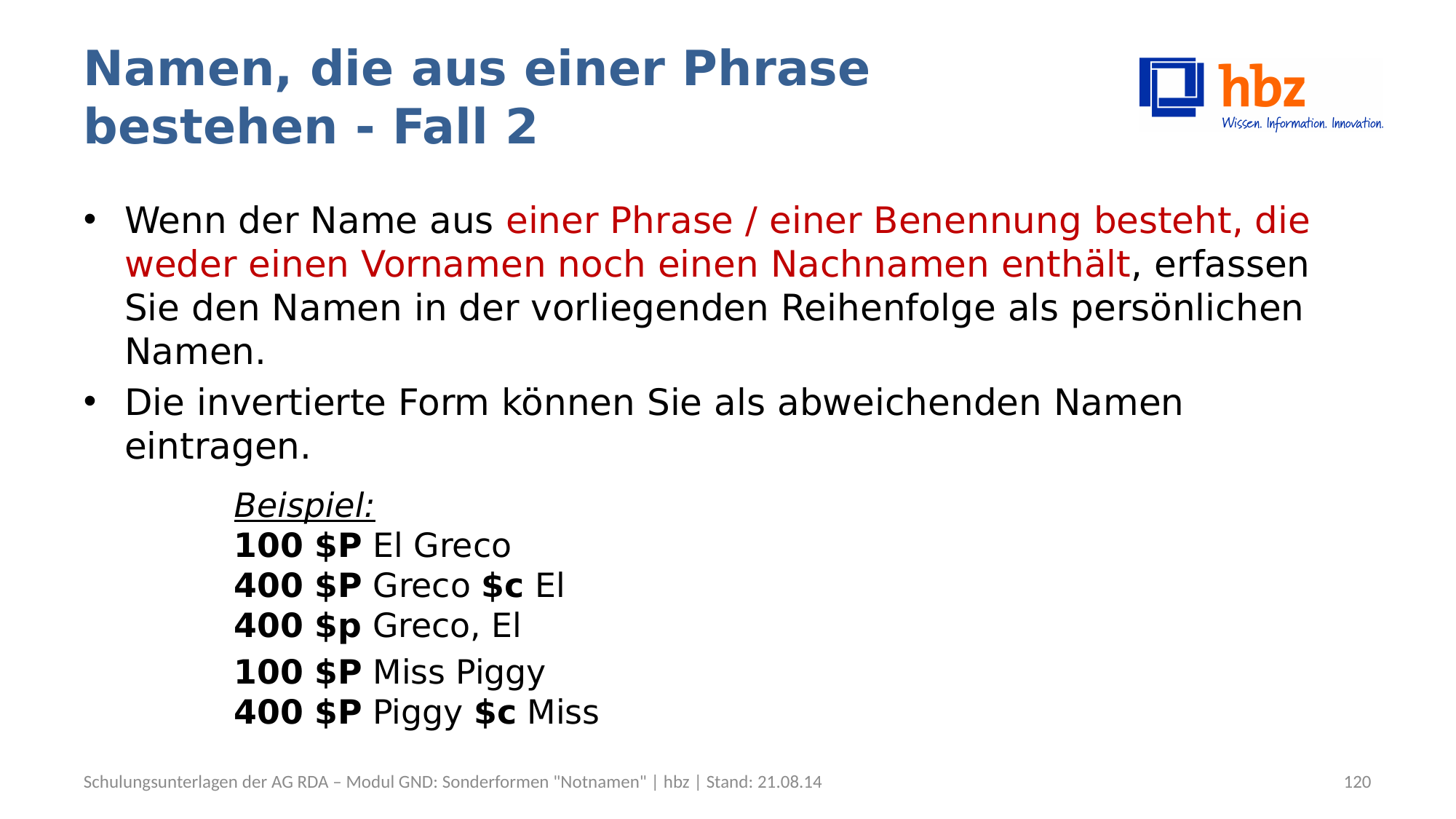

# Namen, die aus einer Phrase bestehen - Fall 2
Wenn der Name aus einer Phrase / einer Benennung besteht, die weder einen Vornamen noch einen Nachnamen enthält, erfassen Sie den Namen in der vorliegenden Reihenfolge als persönlichen Namen.
Die invertierte Form können Sie als abweichenden Namen eintragen.
Beispiel:
100 $P El Greco
400 $P Greco $c El
400 $p Greco, El
100 $P Miss Piggy
400 $P Piggy $c Miss

Schulungsunterlagen der AG RDA – Modul GND: Sonderformen "Notnamen" | hbz | Stand: 21.08.14
120